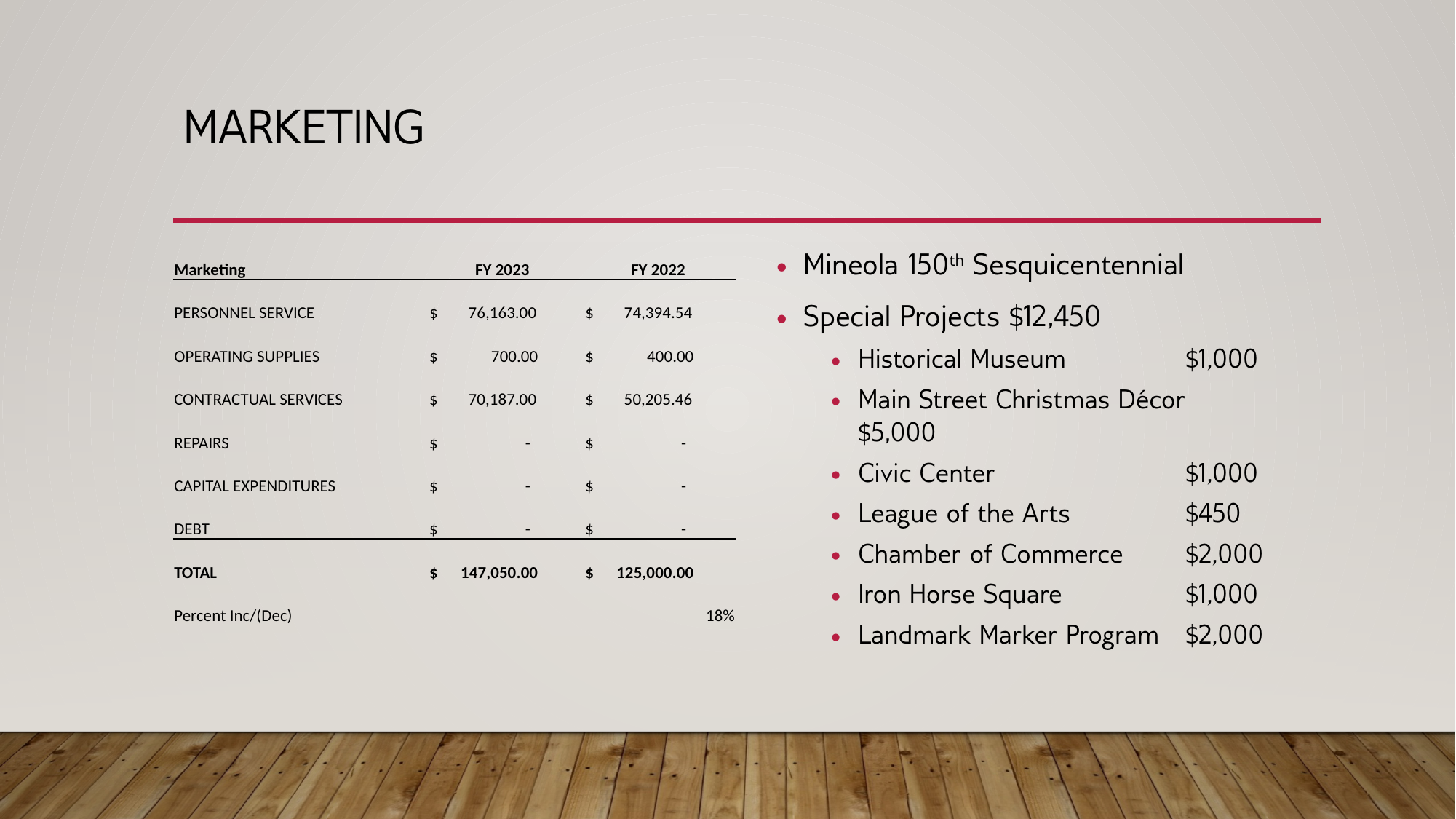

# MARKETING
Mineola 150th Sesquicentennial
Special Projects $12,450
Historical Museum		$1,000
Main Street Christmas Décor	$5,000
Civic Center		$1,000
League of the Arts		$450
Chamber of Commerce	$2,000
Iron Horse Square		$1,000
Landmark Marker Program	$2,000
| Marketing | FY 2023 | FY 2022 |
| --- | --- | --- |
| PERSONNEL SERVICE | $ 76,163.00 | $ 74,394.54 |
| OPERATING SUPPLIES | $ 700.00 | $ 400.00 |
| CONTRACTUAL SERVICES | $ 70,187.00 | $ 50,205.46 |
| REPAIRS | $ - | $ - |
| CAPITAL EXPENDITURES | $ - | $ - |
| DEBT | $ - | $ - |
| TOTAL | $ 147,050.00 | $ 125,000.00 |
| Percent Inc/(Dec) |  | 18% |